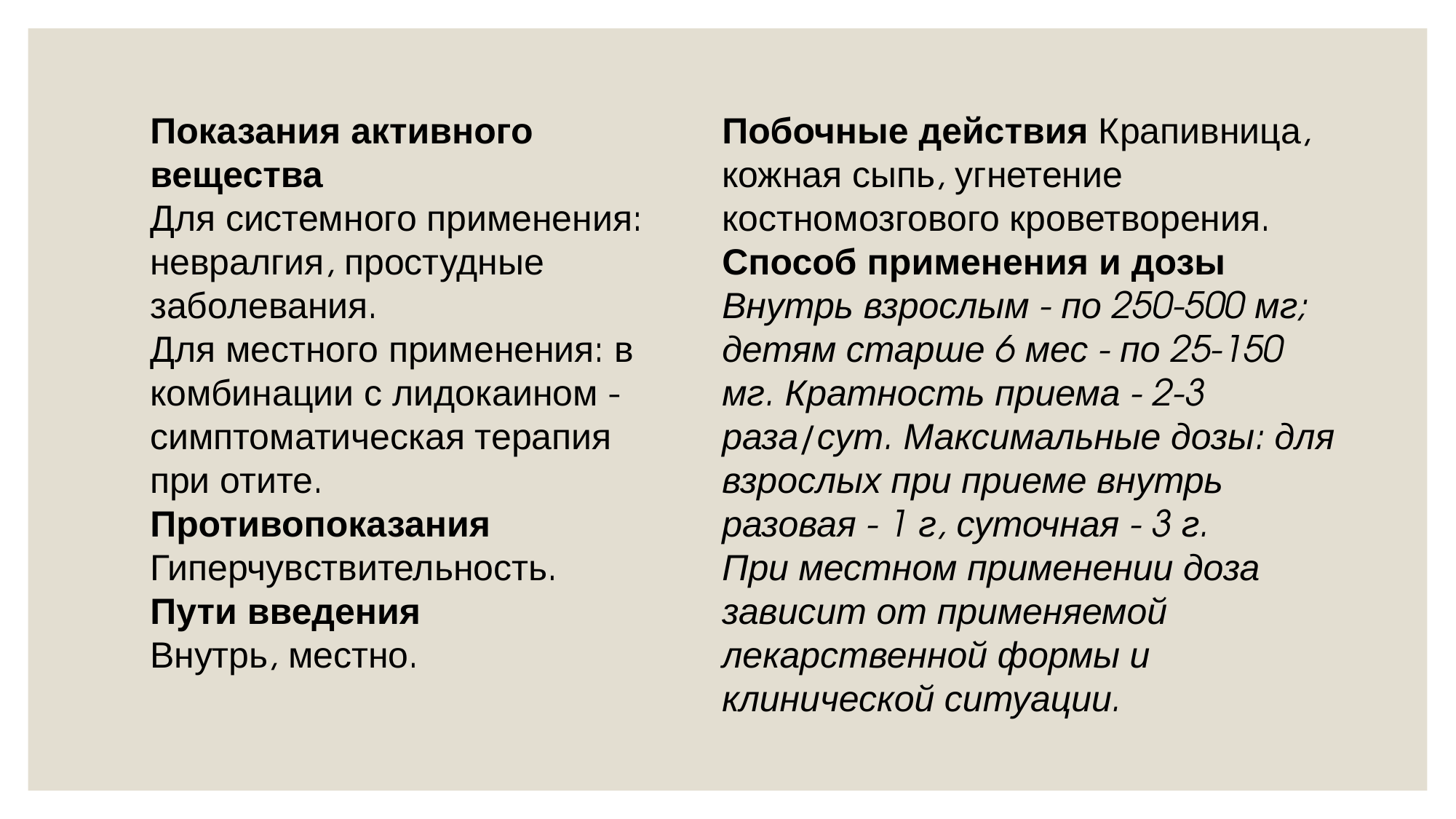

Показания активного вещества
Для системного применения: невралгия, простудные заболевания.
Для местного применения: в комбинации с лидокаином - симптоматическая терапия при отите.
Противопоказания
Гиперчувствительность.
Пути введения
Внутрь, местно.
Побочные действия Крапивница, кожная сыпь, угнетение костномозгового кроветворения.
Способ применения и дозы
Внутрь взрослым - по 250-500 мг; детям старше 6 мес - по 25-150 мг. Кратность приема - 2-3 раза/сут. Максимальные дозы: для взрослых при приеме внутрь разовая - 1 г, суточная - 3 г.
При местном применении доза зависит от применяемой лекарственной формы и клинической ситуации.